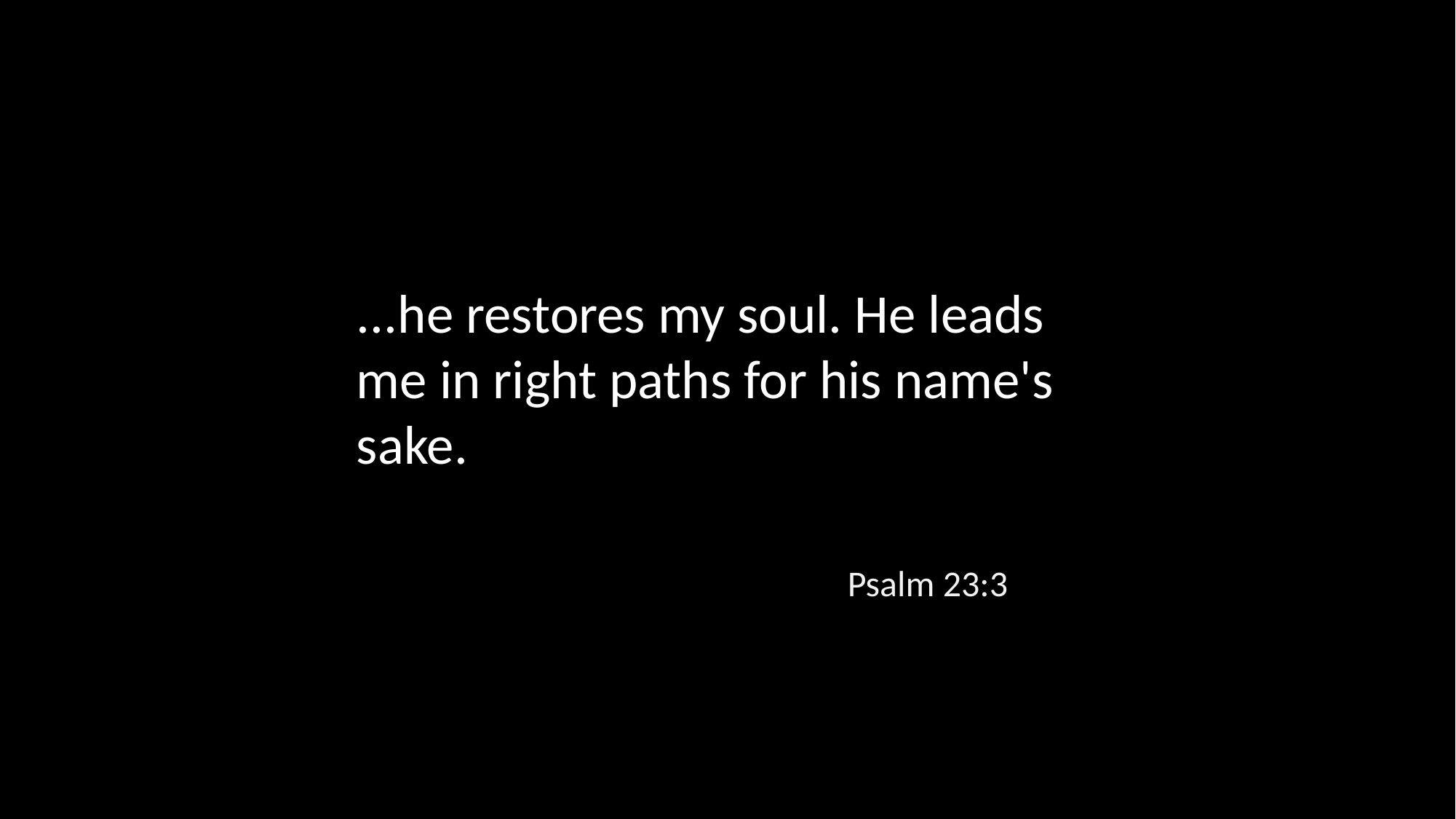

...he restores my soul. He leads me in right paths for his name's sake.

Psalm 23:3